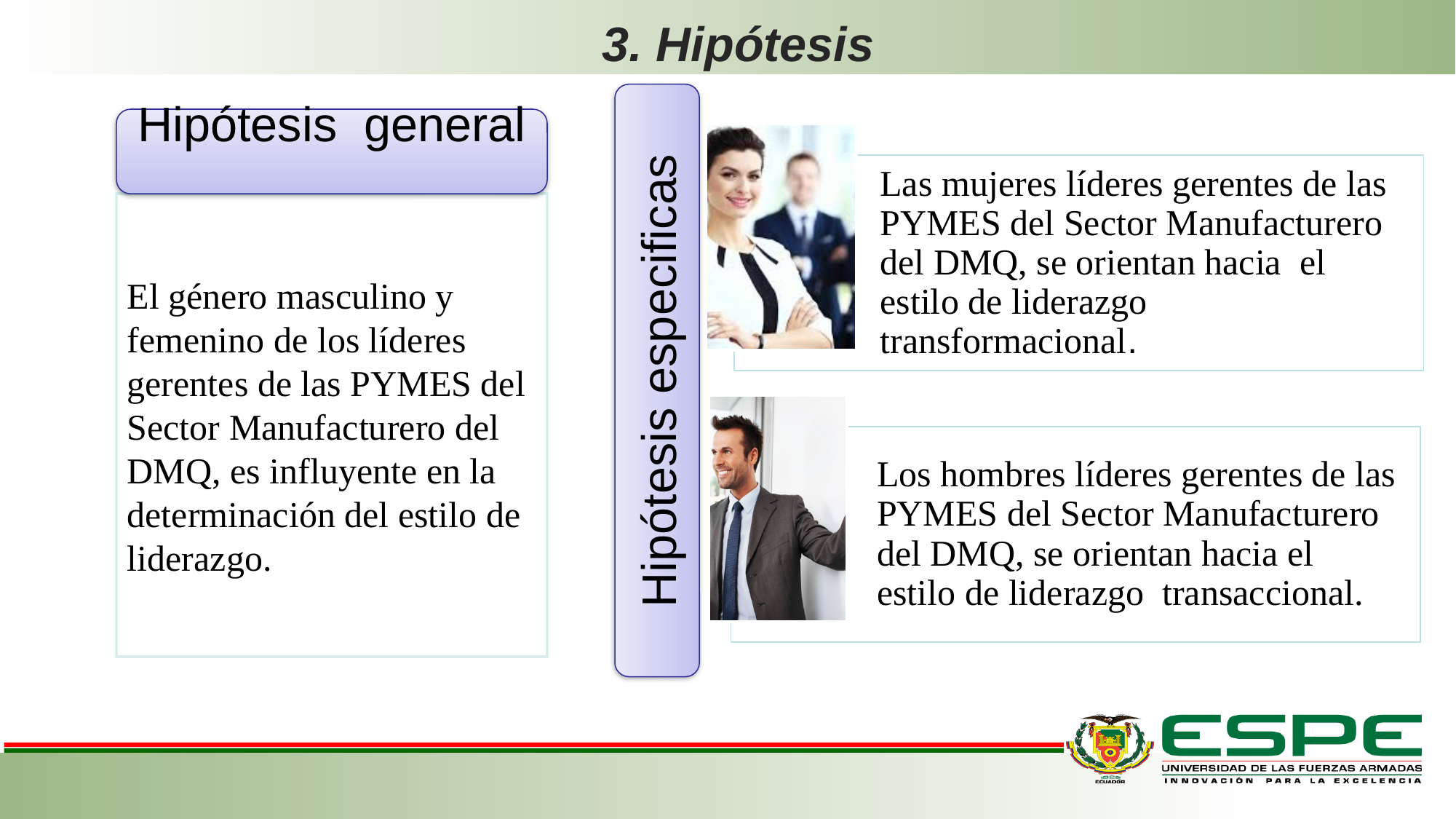

# 3. Hipótesis
Hipótesis  general
Las mujeres líderes gerentes de las  PYMES del Sector Manufacturero del DMQ, se orientan hacia  el estilo de liderazgo transformacional.
Los hombres líderes gerentes de las  PYMES del Sector Manufacturero del DMQ, se orientan hacia el  estilo de liderazgo  transaccional.
El género masculino y femenino de los líderes gerentes de las PYMES del Sector Manufacturero del DMQ, es influyente en la determinación del estilo de liderazgo.
Hipótesis especificas